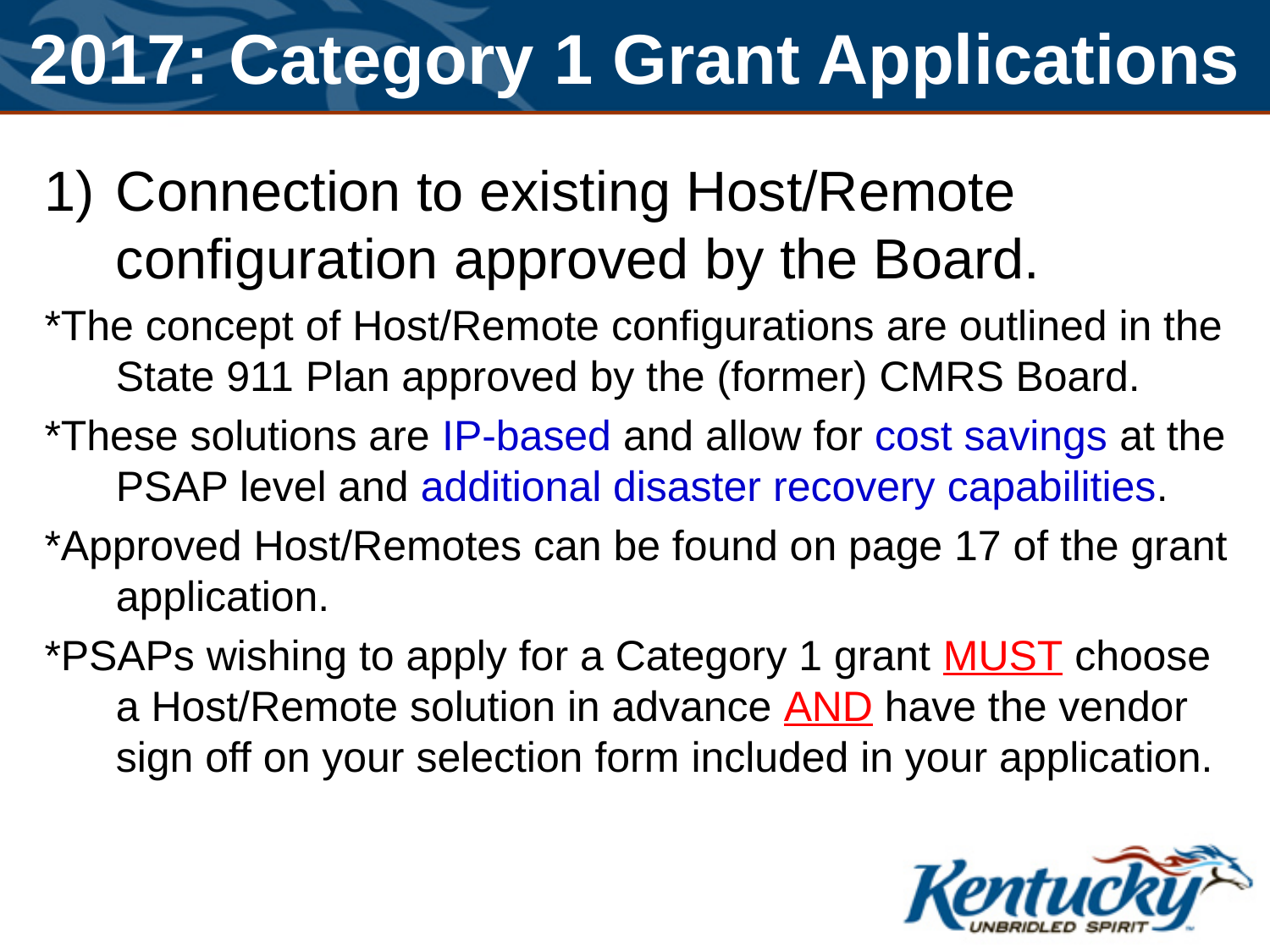

# 2017: Category 1 Grant Applications
Connection to existing Host/Remote configuration approved by the Board.
*The concept of Host/Remote configurations are outlined in the State 911 Plan approved by the (former) CMRS Board.
*These solutions are IP-based and allow for cost savings at the PSAP level and additional disaster recovery capabilities.
*Approved Host/Remotes can be found on page 17 of the grant application.
*PSAPs wishing to apply for a Category 1 grant MUST choose a Host/Remote solution in advance AND have the vendor sign off on your selection form included in your application.